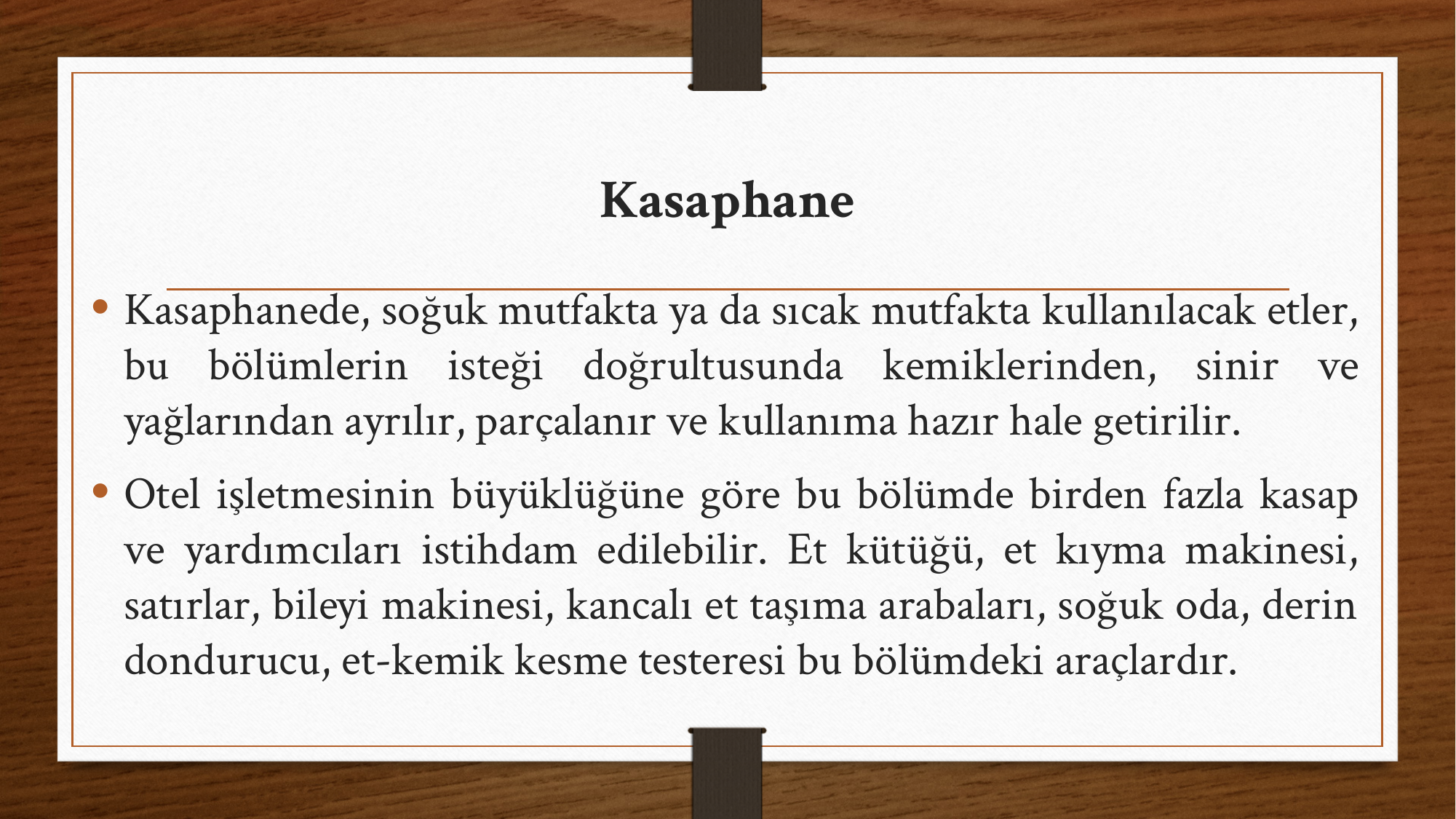

# Kasaphane
Kasaphanede, soğuk mutfakta ya da sıcak mutfakta kullanılacak etler, bu bölümlerin isteği doğrultusunda kemiklerinden, sinir ve yağlarından ayrılır, parçalanır ve kullanıma hazır hale getirilir.
Otel işletmesinin büyüklüğüne göre bu bölümde birden fazla kasap ve yardımcıları istihdam edilebilir. Et kütüğü, et kıyma makinesi, satırlar, bileyi makinesi, kancalı et taşıma arabaları, soğuk oda, derin dondurucu, et-kemik kesme testeresi bu bölümdeki araçlardır.